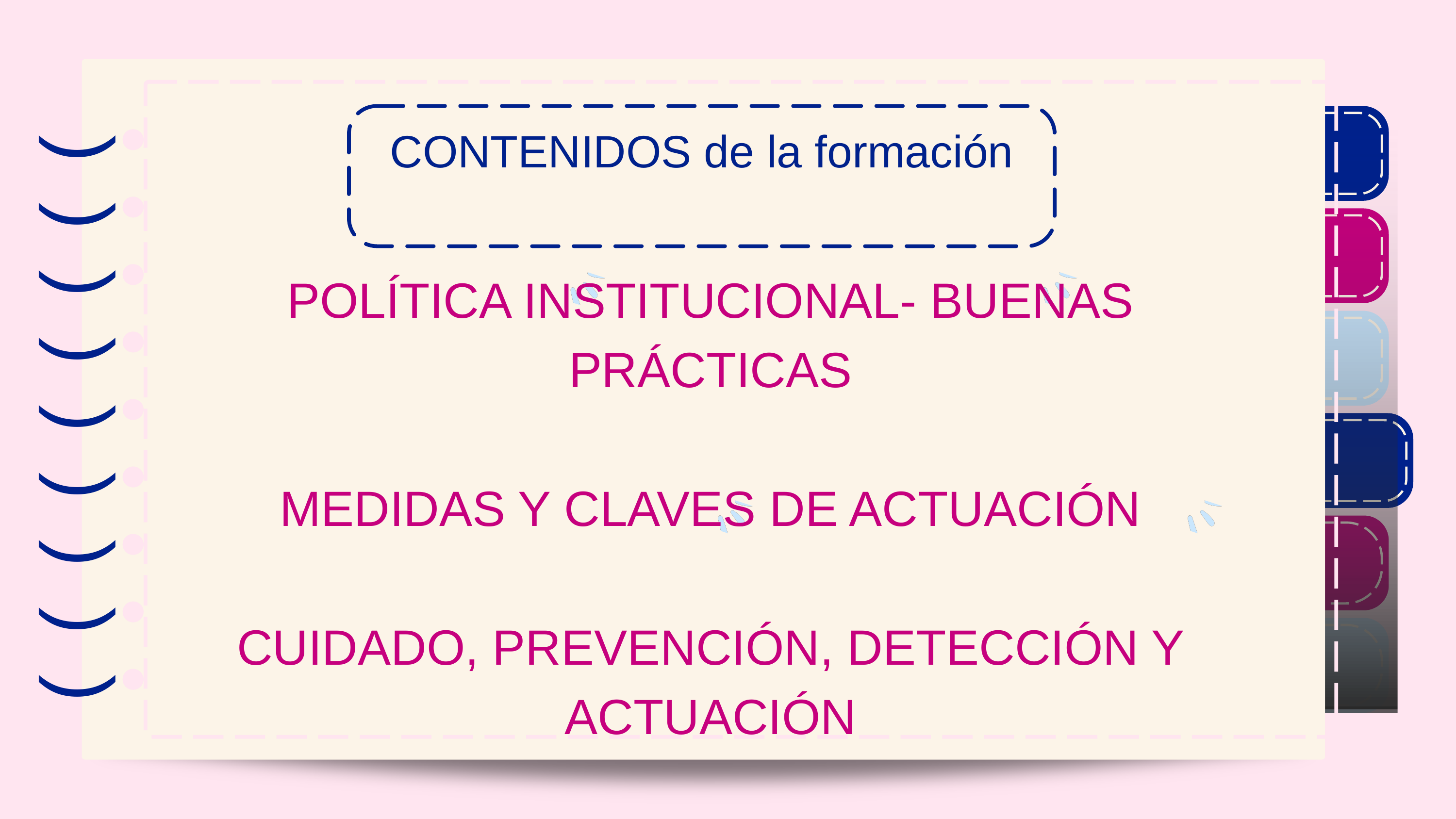

CONTENIDOS de la formación

)
)
)
)
)
)
)
)
)

)
)
)
)
)
)
)
)
)

POLÍTICA INSTITUCIONAL- BUENAS PRÁCTICAS

MEDIDAS Y CLAVES DE ACTUACIÓN

CUIDADO, PREVENCIÓN, DETECCIÓN Y ACTUACIÓN

DEFINICIÓN Y TIPOS DE MALTRATO